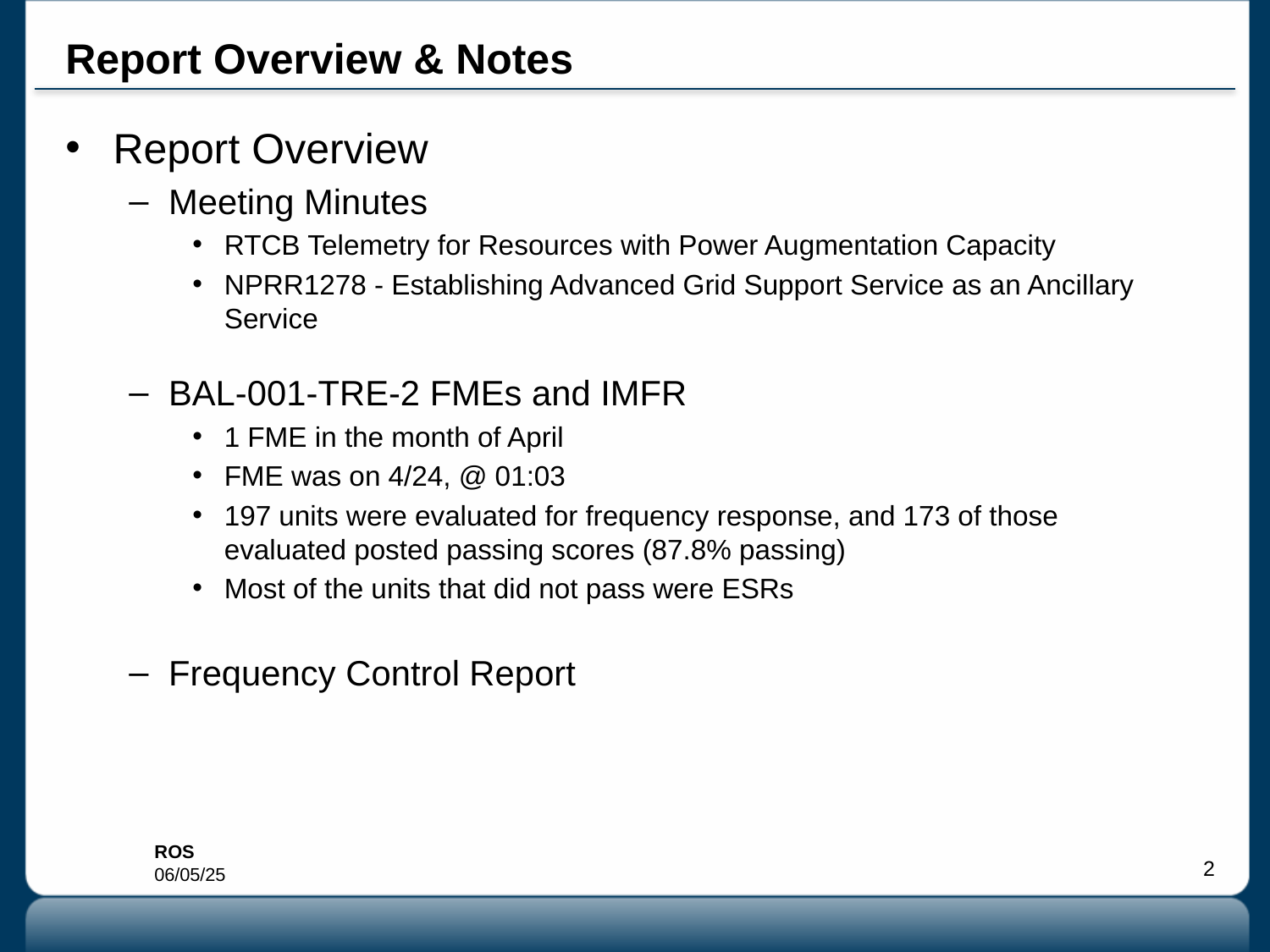

# Report Overview & Notes
Report Overview
Meeting Minutes
RTCB Telemetry for Resources with Power Augmentation Capacity
NPRR1278 - Establishing Advanced Grid Support Service as an Ancillary Service

BAL-001-TRE-2 FMEs and IMFR
1 FME in the month of April
FME was on 4/24, @ 01:03
197 units were evaluated for frequency response, and 173 of those evaluated posted passing scores (87.8% passing)
Most of the units that did not pass were ESRs

Frequency Control Report